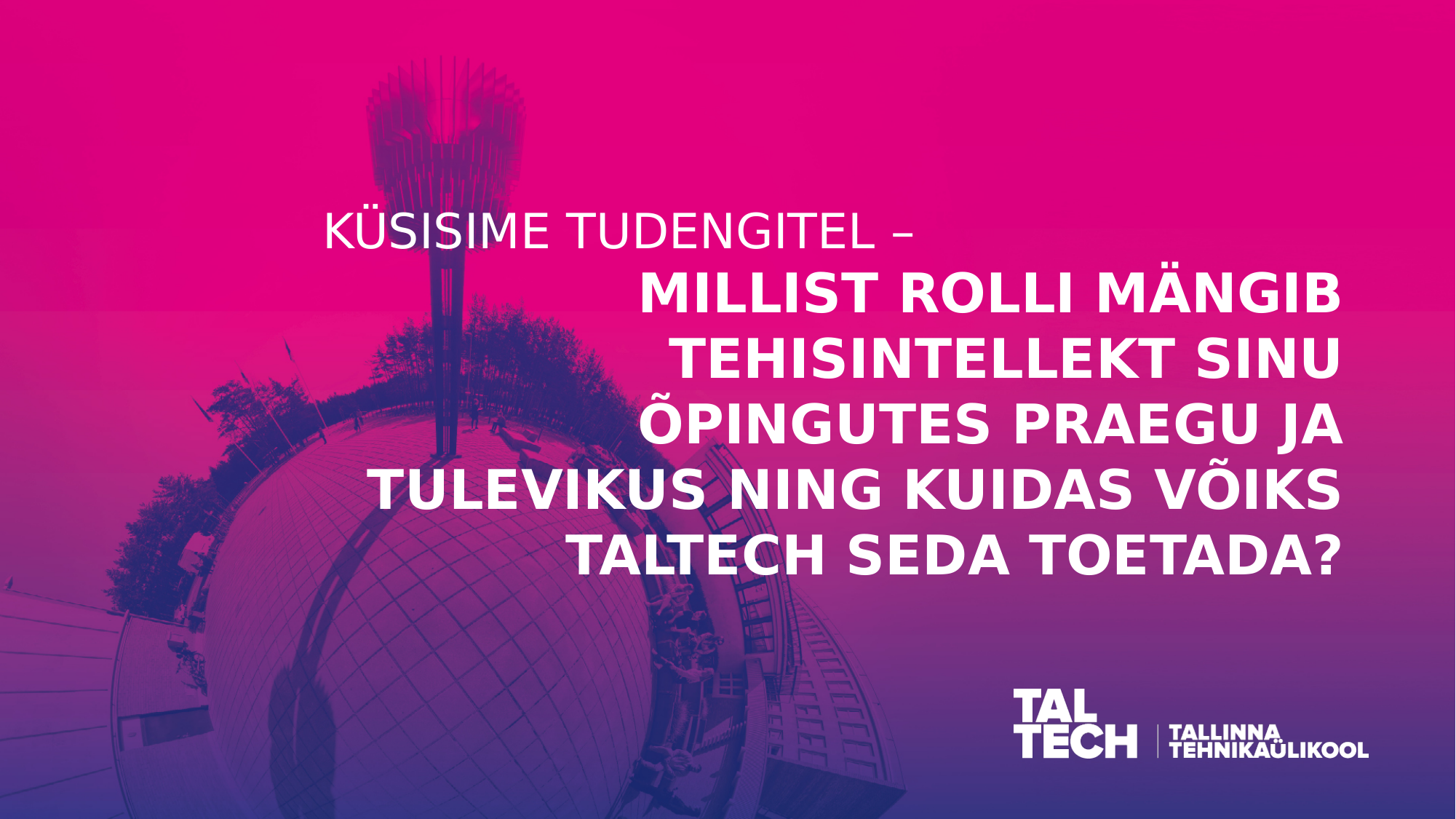

KÜSISIME TUDENGITEL –
MILLIST ROLLI MÄNGIB TEHISINTELLEKT SINU ÕPINGUTES PRAEGU JA TULEVIKUS NING KUIDAS VÕIKS TALTECH SEDA TOETADA?